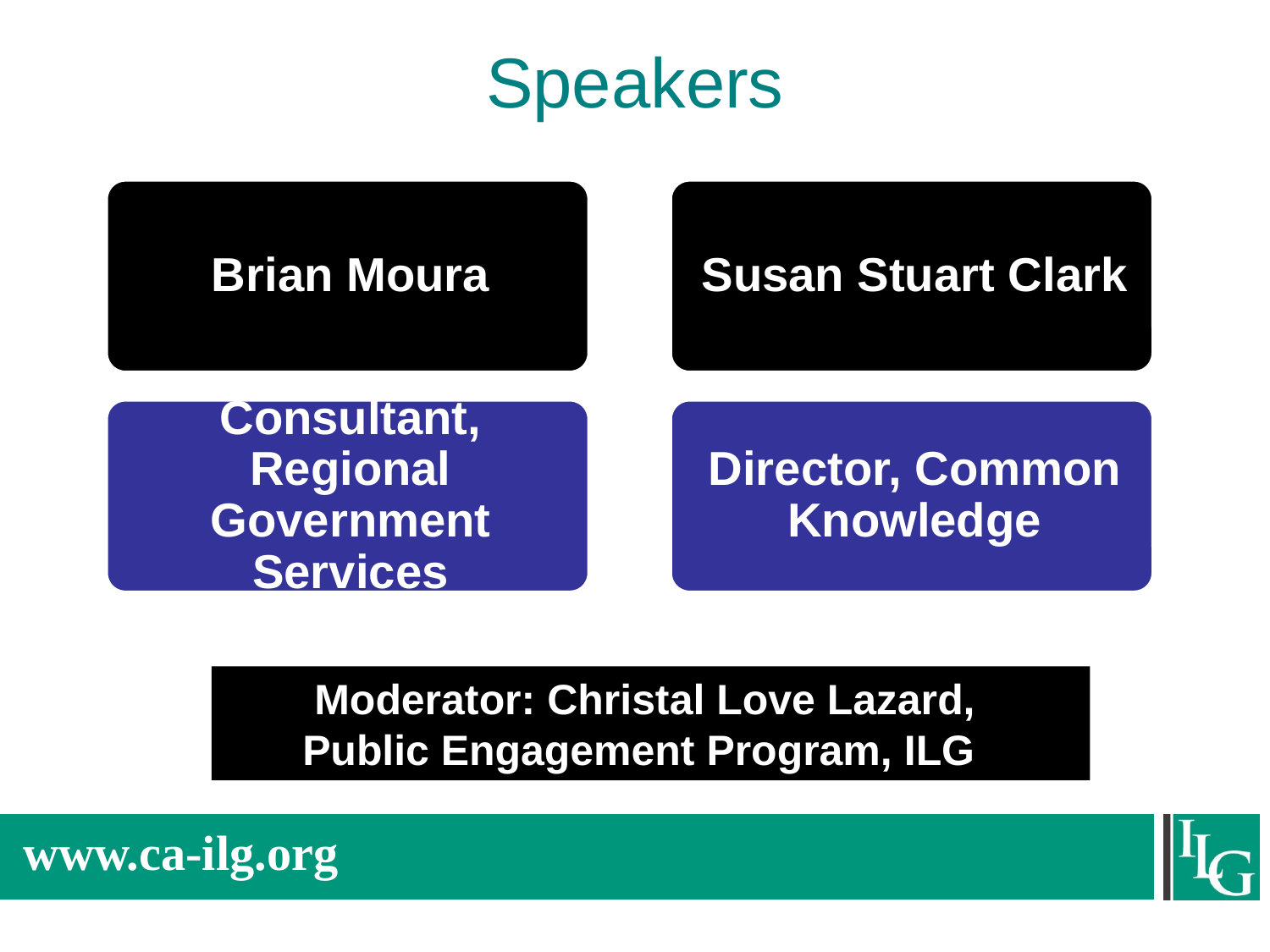

# Speakers
Consultant, Regional Government Services
Brian Moura
Director, Common Knowledge
Susan Stuart Clark
Moderator: Christal Love Lazard,
Public Engagement Program, ILG